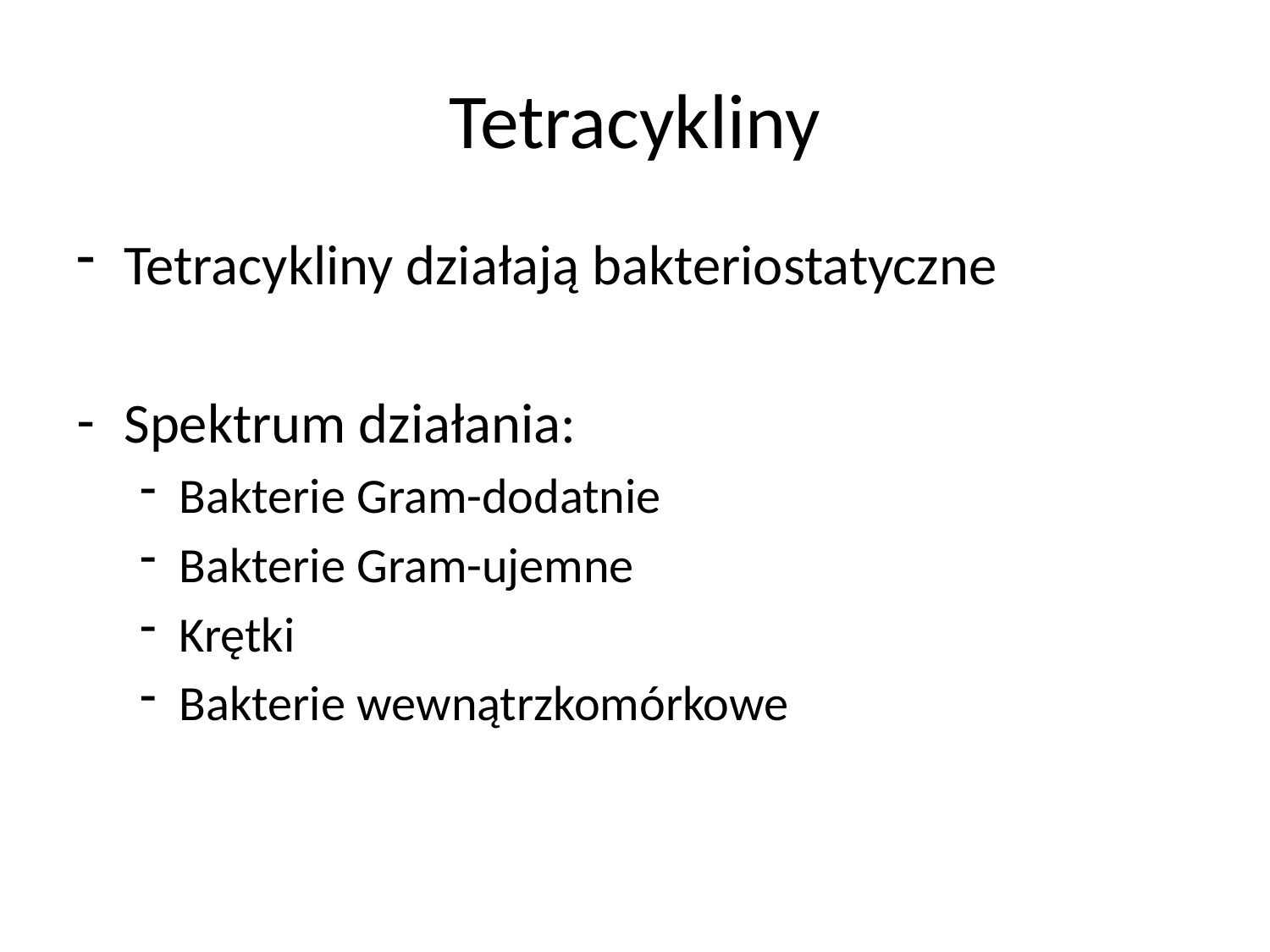

# Tetracykliny
Tetracykliny działają bakteriostatyczne

Spektrum działania:
Bakterie Gram-dodatnie
Bakterie Gram-ujemne
Krętki
Bakterie wewnątrzkomórkowe